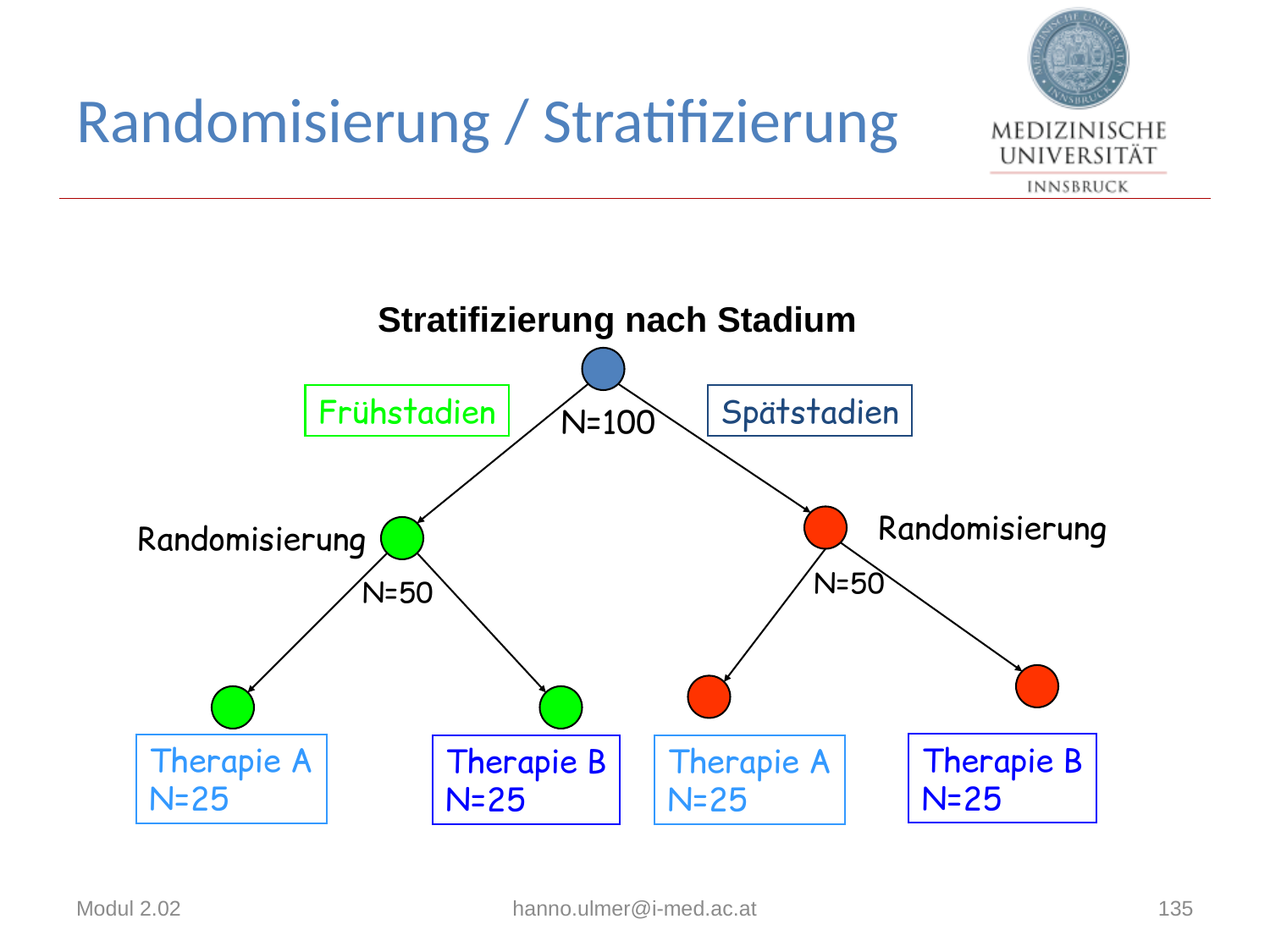

# Randomisierung / Stratifizierung
Stratifizierung nach Stadium

Frühstadien
Spätstadien
N=100
Randomisierung

Randomisierung

N=50
N=50

Therapie B
N=25
Therapie A
N=25
Therapie B
N=25
Therapie A
N=25
Modul 2.02
hanno.ulmer@i-med.ac.at
135